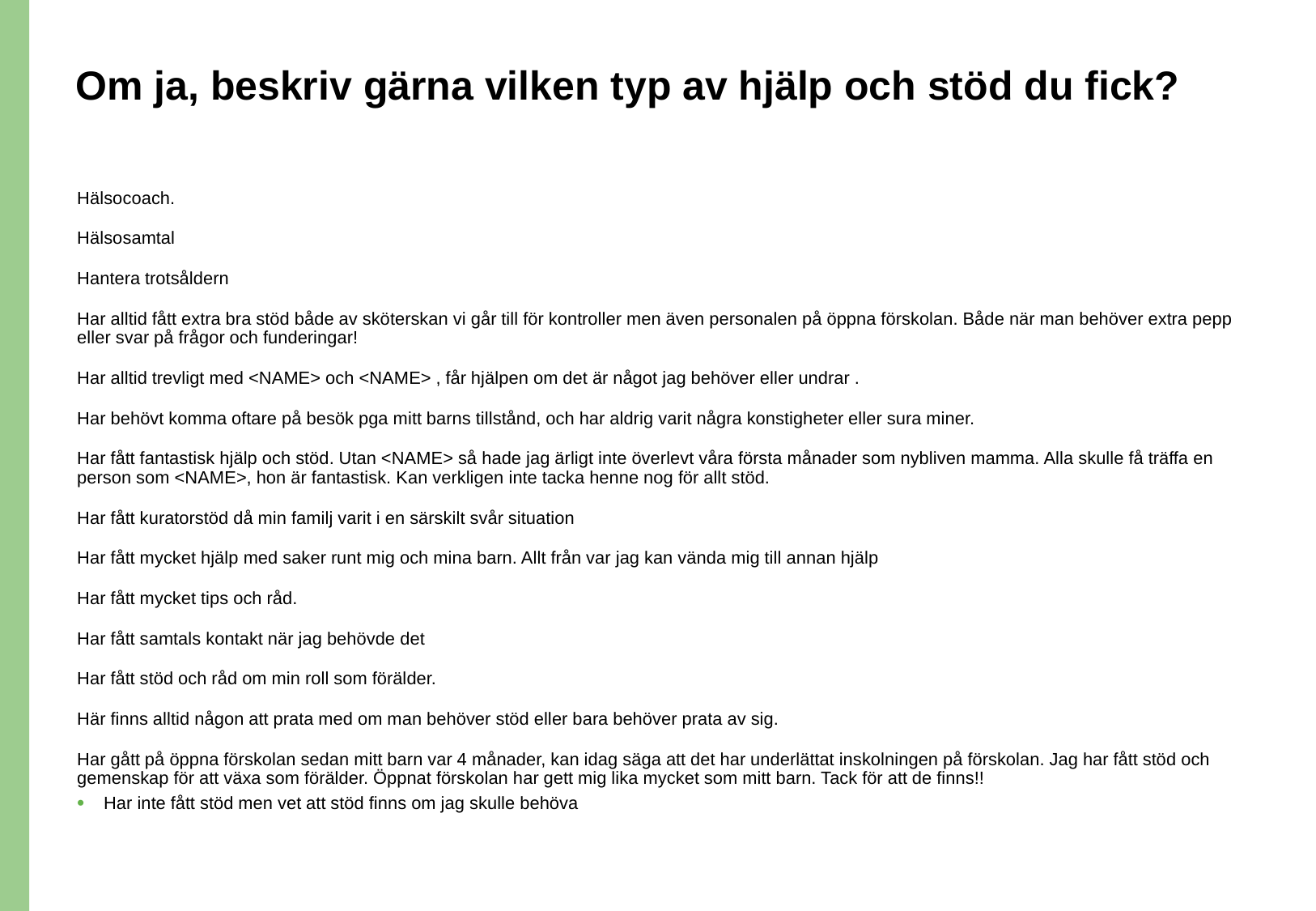

# Om ja, beskriv gärna vilken typ av hjälp och stöd du fick?
Hälsocoach.
Hälsosamtal
Hantera trotsåldern
Har alltid fått extra bra stöd både av sköterskan vi går till för kontroller men även personalen på öppna förskolan. Både när man behöver extra pepp eller svar på frågor och funderingar!
Har alltid trevligt med <NAME> och <NAME> , får hjälpen om det är något jag behöver eller undrar .
Har behövt komma oftare på besök pga mitt barns tillstånd, och har aldrig varit några konstigheter eller sura miner.
Har fått fantastisk hjälp och stöd. Utan <NAME> så hade jag ärligt inte överlevt våra första månader som nybliven mamma. Alla skulle få träffa en person som <NAME>, hon är fantastisk. Kan verkligen inte tacka henne nog för allt stöd.
Har fått kuratorstöd då min familj varit i en särskilt svår situation
Har fått mycket hjälp med saker runt mig och mina barn. Allt från var jag kan vända mig till annan hjälp
Har fått mycket tips och råd.
Har fått samtals kontakt när jag behövde det
Har fått stöd och råd om min roll som förälder.
Här finns alltid någon att prata med om man behöver stöd eller bara behöver prata av sig.
Har gått på öppna förskolan sedan mitt barn var 4 månader, kan idag säga att det har underlättat inskolningen på förskolan. Jag har fått stöd och gemenskap för att växa som förälder. Öppnat förskolan har gett mig lika mycket som mitt barn. Tack för att de finns!!
Har inte fått stöd men vet att stöd finns om jag skulle behöva